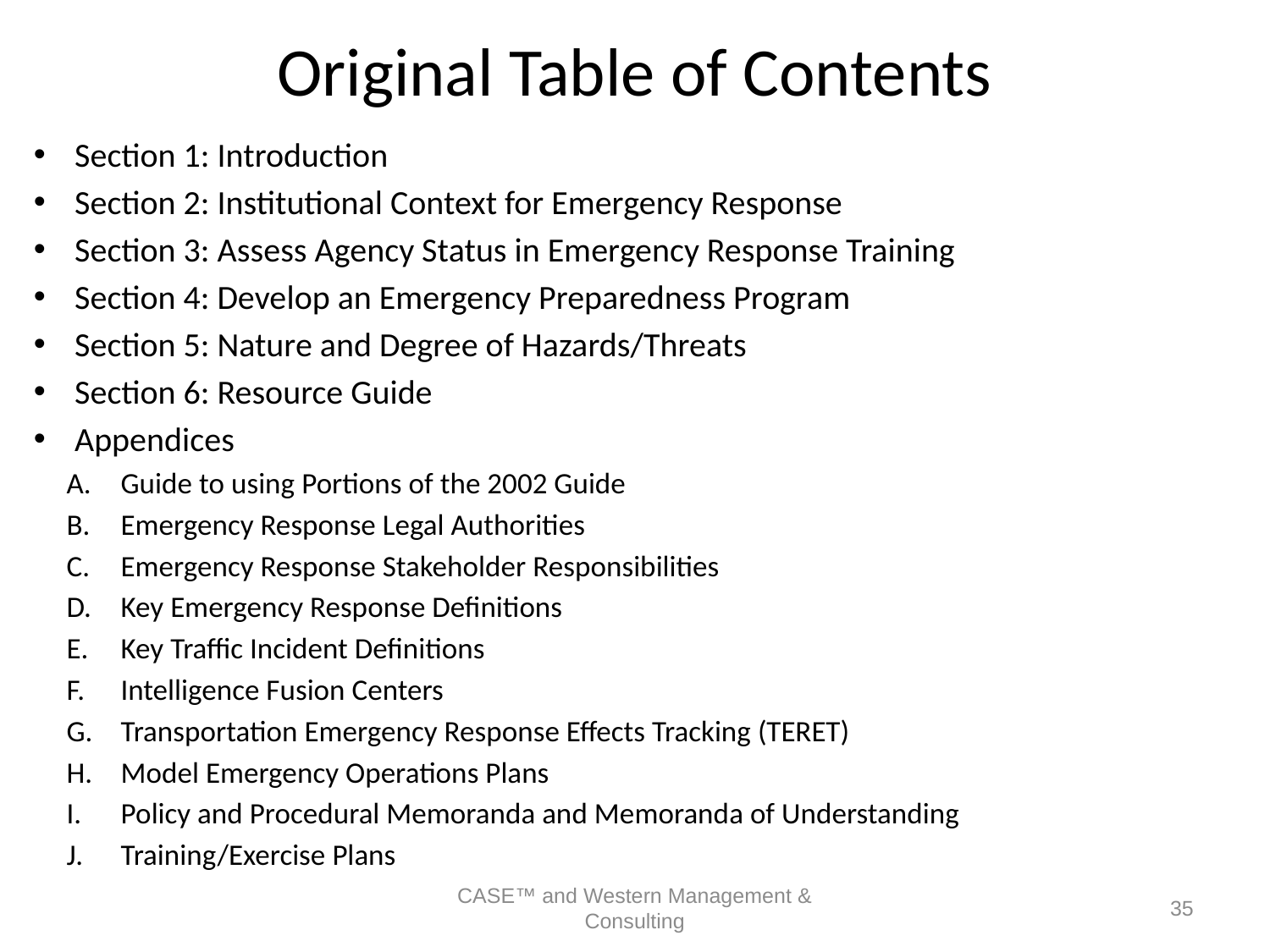

# Original Table of Contents
Section 1: Introduction
Section 2: Institutional Context for Emergency Response
Section 3: Assess Agency Status in Emergency Response Training
Section 4: Develop an Emergency Preparedness Program
Section 5: Nature and Degree of Hazards/Threats
Section 6: Resource Guide
Appendices
Guide to using Portions of the 2002 Guide
Emergency Response Legal Authorities
Emergency Response Stakeholder Responsibilities
Key Emergency Response Definitions
Key Traffic Incident Definitions
Intelligence Fusion Centers
Transportation Emergency Response Effects Tracking (TERET)
Model Emergency Operations Plans
Policy and Procedural Memoranda and Memoranda of Understanding
Training/Exercise Plans
CASE™ and Western Management & Consulting
35